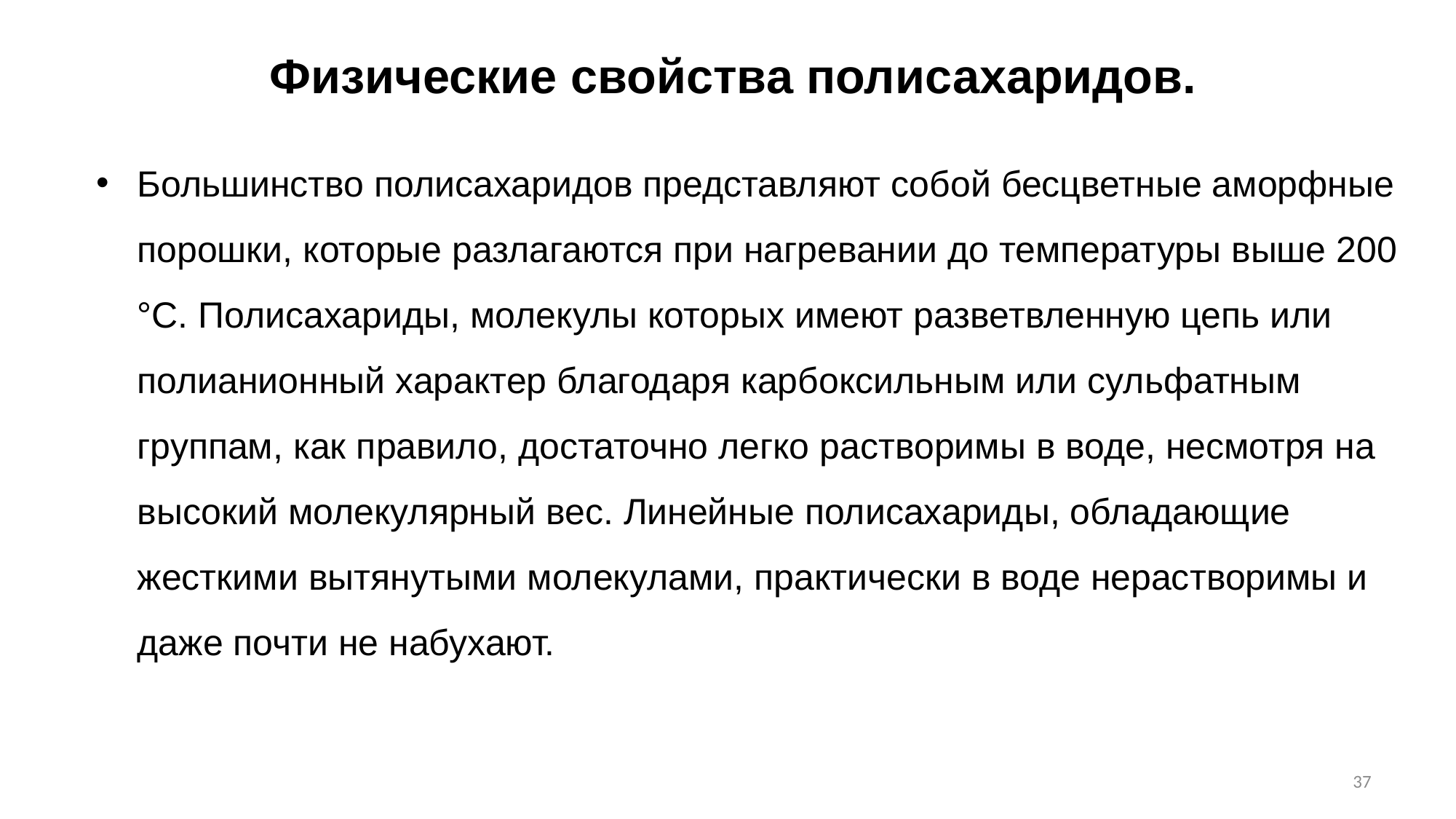

Физические свойства полисахаридов.
Большинство полисахаридов представляют собой бесцветные аморфные порошки, которые разлагаются при нагревании до температуры выше 200 °С. Полисахариды, молекулы которых имеют разветвленную цепь или полианионный характер благодаря карбоксильным или сульфатным группам, как правило, достаточно легко растворимы в воде, несмотря на высокий молекулярный вес. Линейные полисахариды, обладающие жесткими вытянутыми молекулами, практически в воде нерастворимы и даже почти не набухают.

37